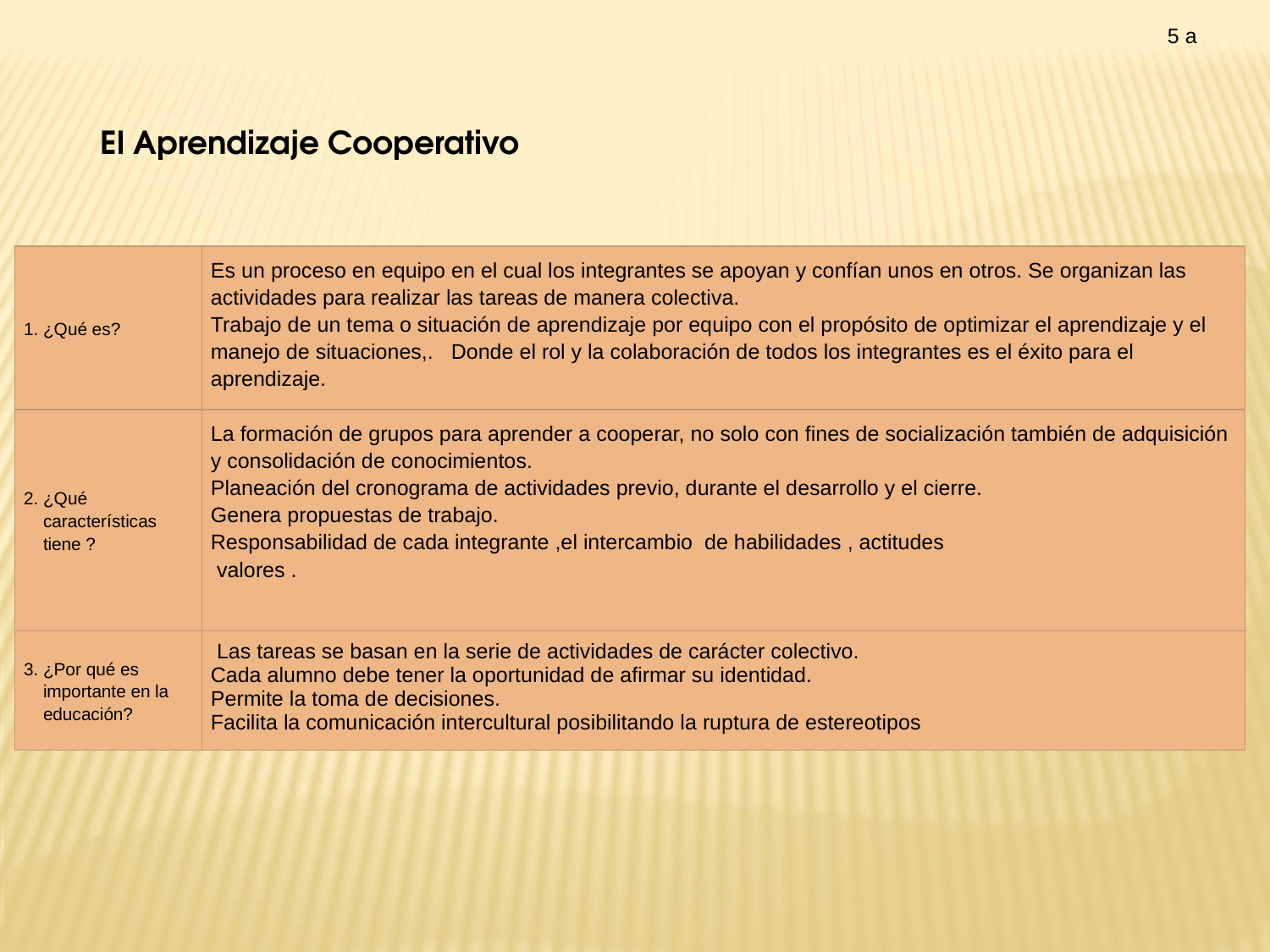

5 a
El Aprendizaje Cooperativo
| 1. ¿Qué es? | Es un proceso en equipo en el cual los integrantes se apoyan y confían unos en otros. Se organizan las actividades para realizar las tareas de manera colectiva. Trabajo de un tema o situación de aprendizaje por equipo con el propósito de optimizar el aprendizaje y el manejo de situaciones,. Donde el rol y la colaboración de todos los integrantes es el éxito para el aprendizaje. |
| --- | --- |
| 2. ¿Qué características tiene ? | La formación de grupos para aprender a cooperar, no solo con fines de socialización también de adquisición y consolidación de conocimientos. Planeación del cronograma de actividades previo, durante el desarrollo y el cierre. Genera propuestas de trabajo. Responsabilidad de cada integrante ,el intercambio de habilidades , actitudes valores . |
| 3. ¿Por qué es importante en la educación? | Las tareas se basan en la serie de actividades de carácter colectivo. Cada alumno debe tener la oportunidad de afirmar su identidad. Permite la toma de decisiones. Facilita la comunicación intercultural posibilitando la ruptura de estereotipos |